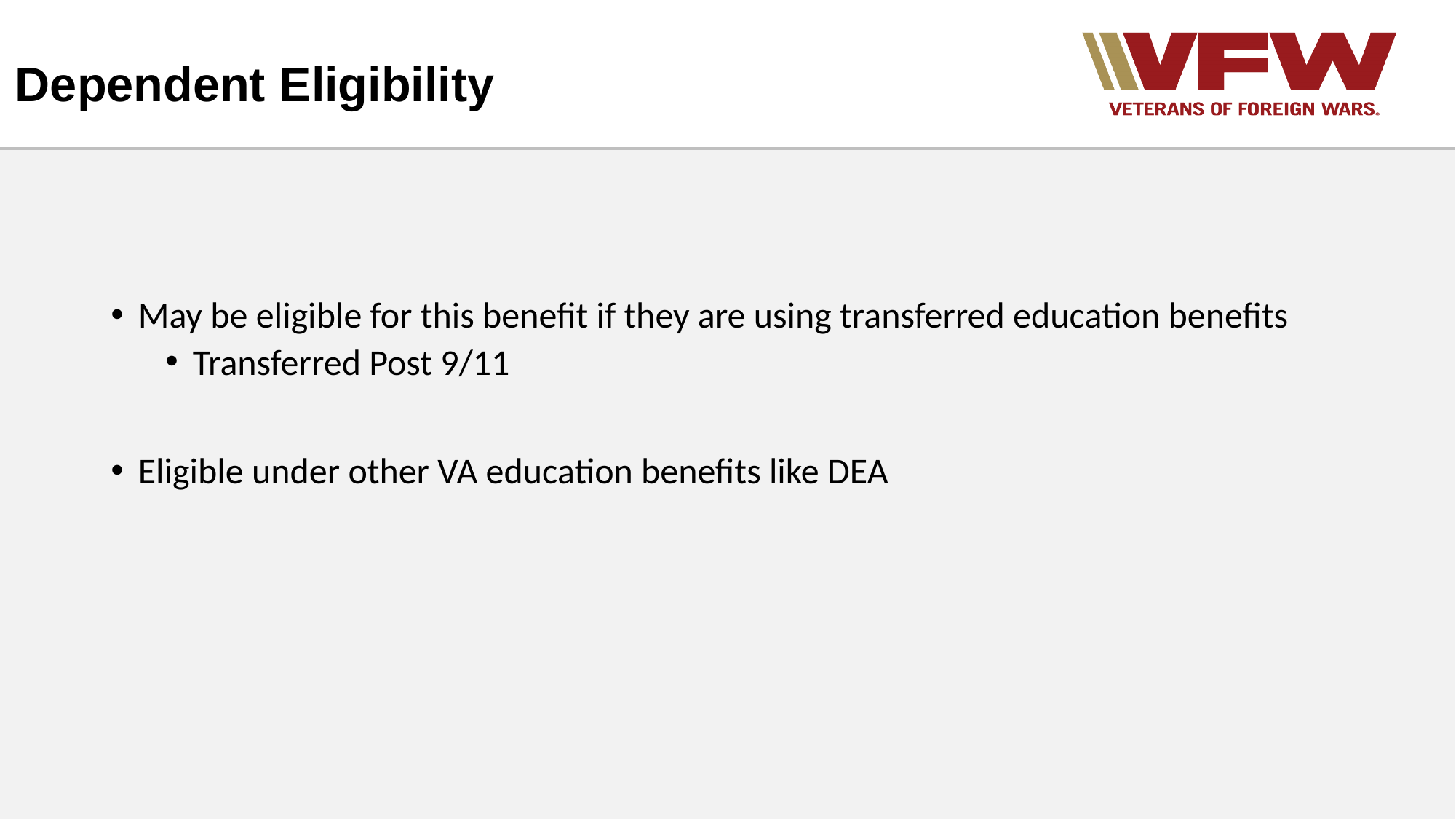

# Dependent Eligibility
May be eligible for this benefit if they are using transferred education benefits
Transferred Post 9/11

Eligible under other VA education benefits like DEA